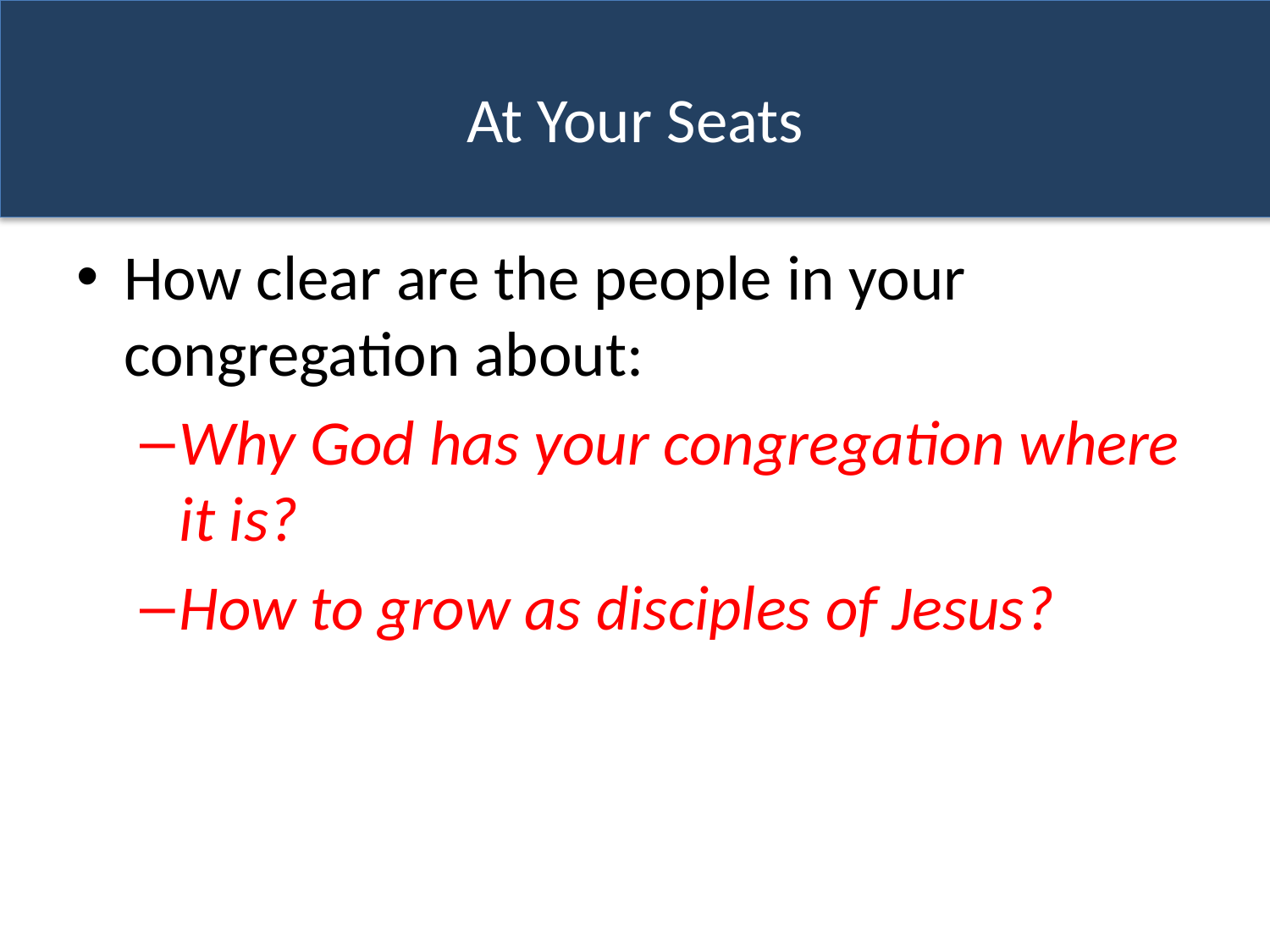

# At Your Seats
How clear are the people in your congregation about:
Why God has your congregation where it is?
How to grow as disciples of Jesus?